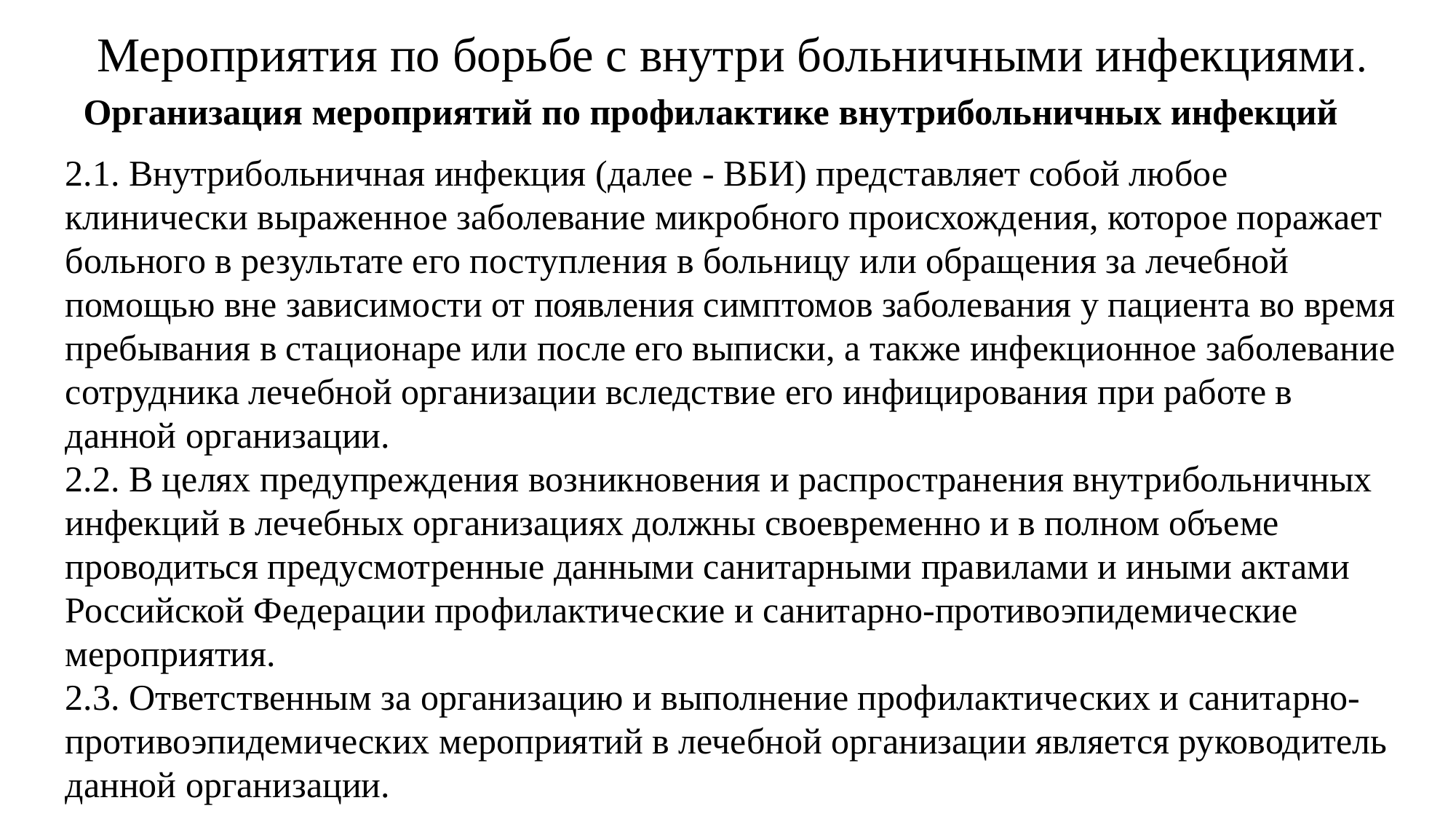

Мероприятия по борьбе с внутри больничными инфекциями.
Организация мероприятий по профилактике внутрибольничных инфекций
2.1. Внутрибольничная инфекция (далее - ВБИ) представляет собой любое клинически выраженное заболевание микробного происхождения, которое поражает больного в результате его поступления в больницу или обращения за лечебной помощью вне зависимости от появления симптомов заболевания у пациента во время пребывания в стационаре или после его выписки, а также инфекционное заболевание сотрудника лечебной организации вследствие его инфицирования при работе в данной организации.
2.2. В целях предупреждения возникновения и распространения внутрибольничных инфекций в лечебных организациях должны своевременно и в полном объеме проводиться предусмотренные данными санитарными правилами и иными актами Российской Федерации профилактические и санитарно-противоэпидемические мероприятия.
2.3. Ответственным за организацию и выполнение профилактических и санитарно-противоэпидемических мероприятий в лечебной организации является руководитель данной организации.